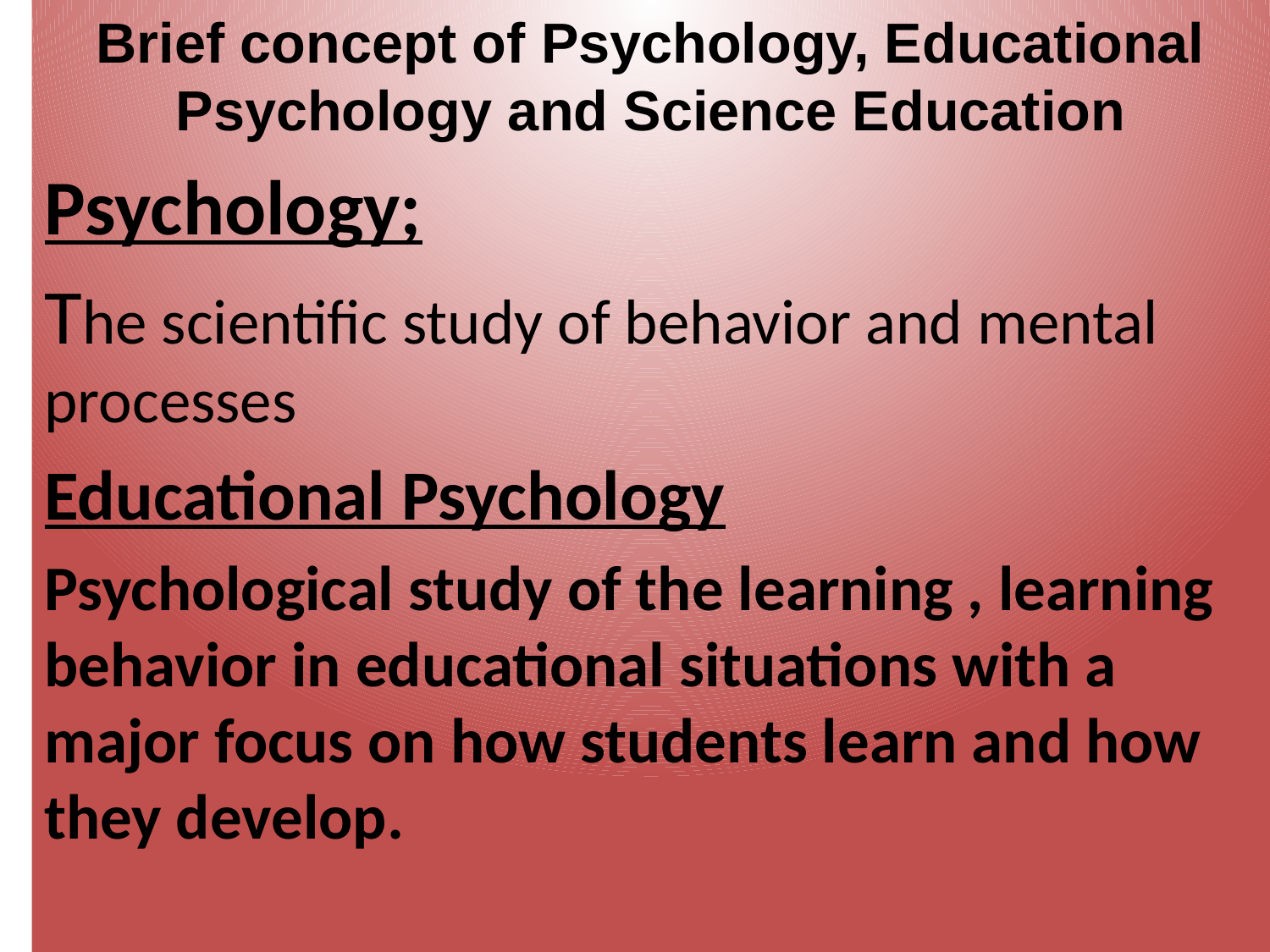

Brief concept of Psychology, Educational Psychology and Science Education
Psychology;
The scientific study of behavior and mental processes
Educational Psychology
Psychological study of the learning , learning behavior in educational situations with a major focus on how students learn and how they develop.